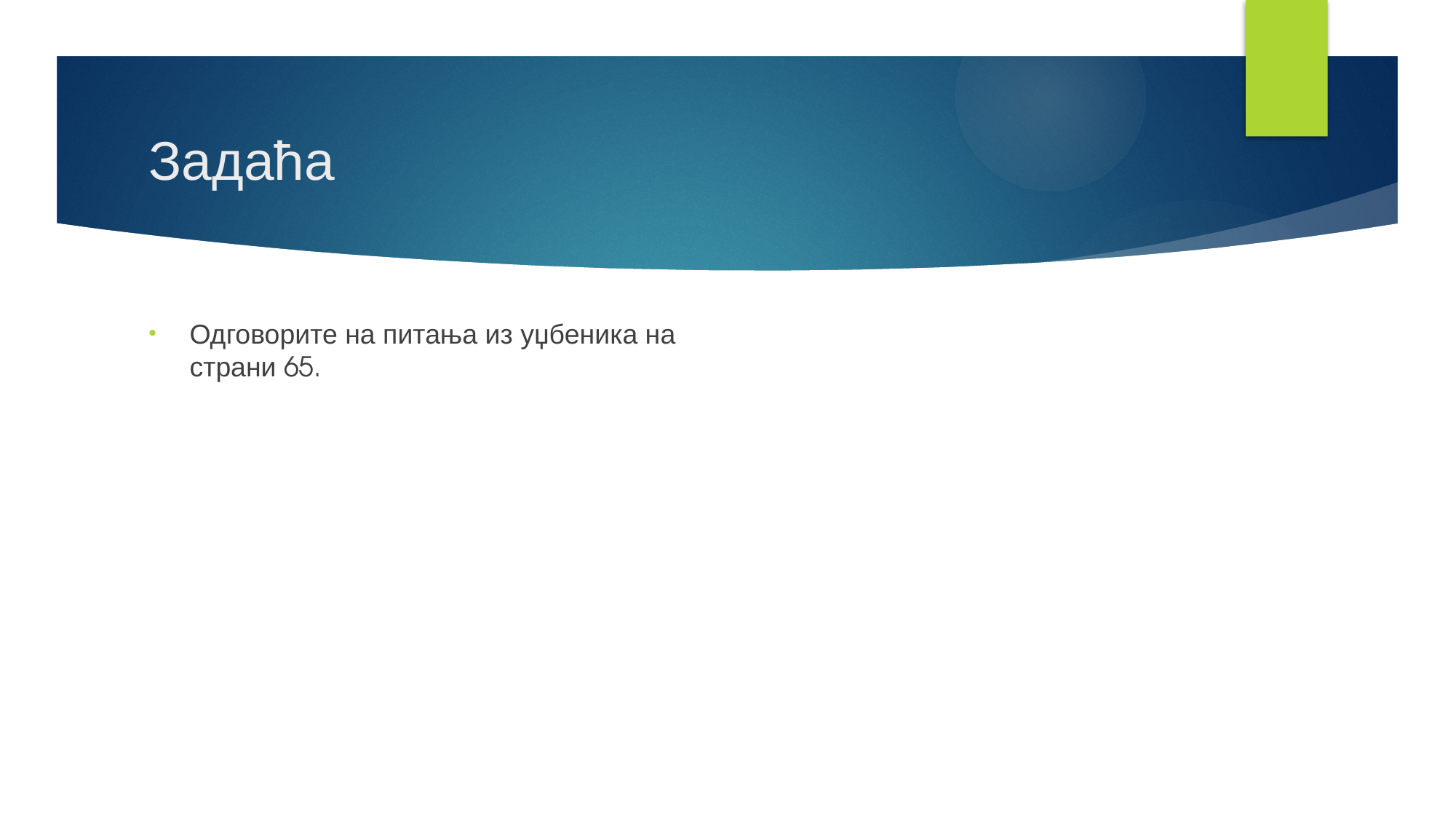

# Задаћа
Одговорите на питања из уџбеника на страни 65.